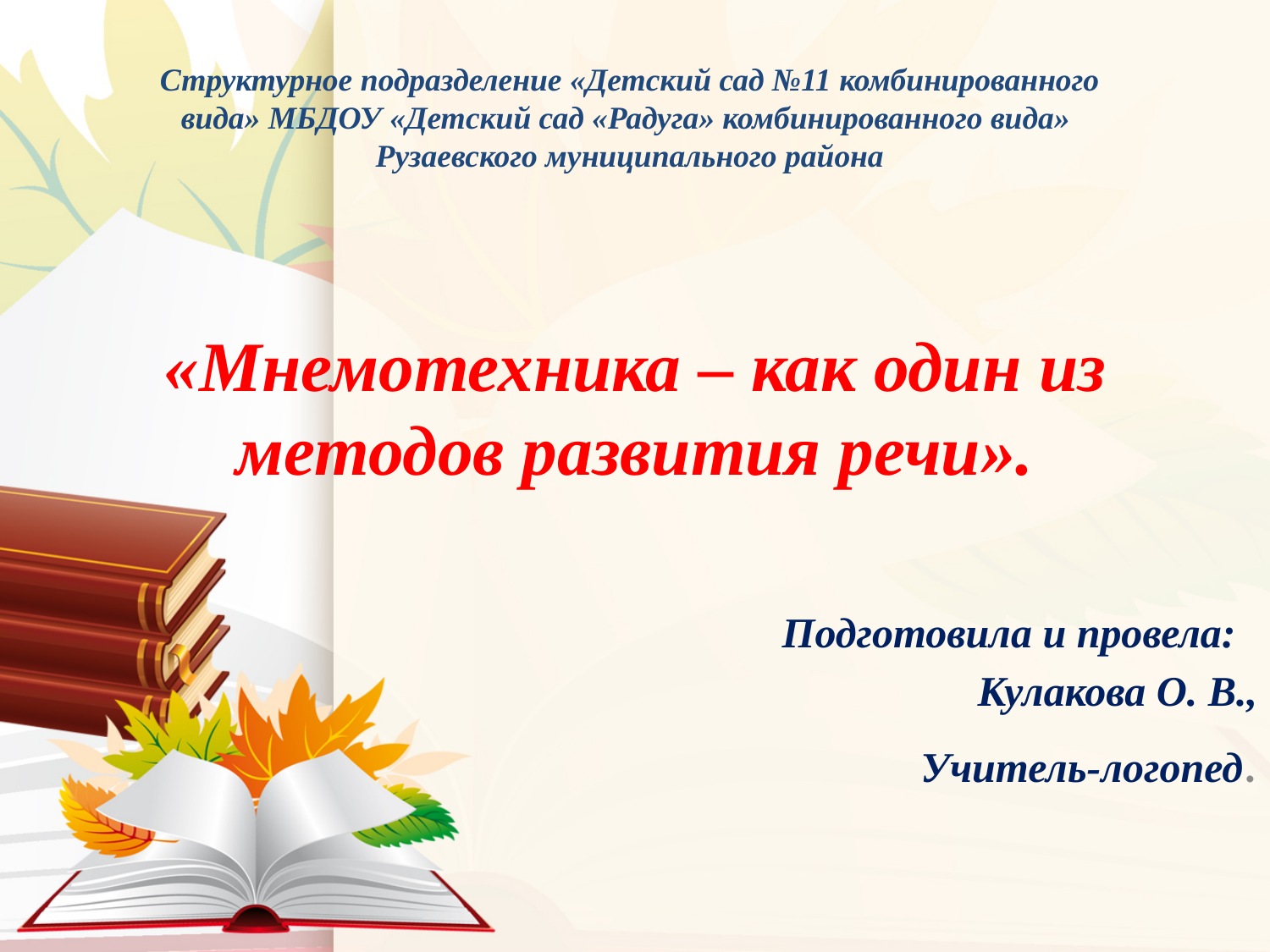

Структурное подразделение «Детский сад №11 комбинированного вида» МБДОУ «Детский сад «Радуга» комбинированного вида»
Рузаевского муниципального района
# «Мнемотехника – как один из методов развития речи».

Подготовила и провела:
Кулакова О. В.,
Учитель-логопед.